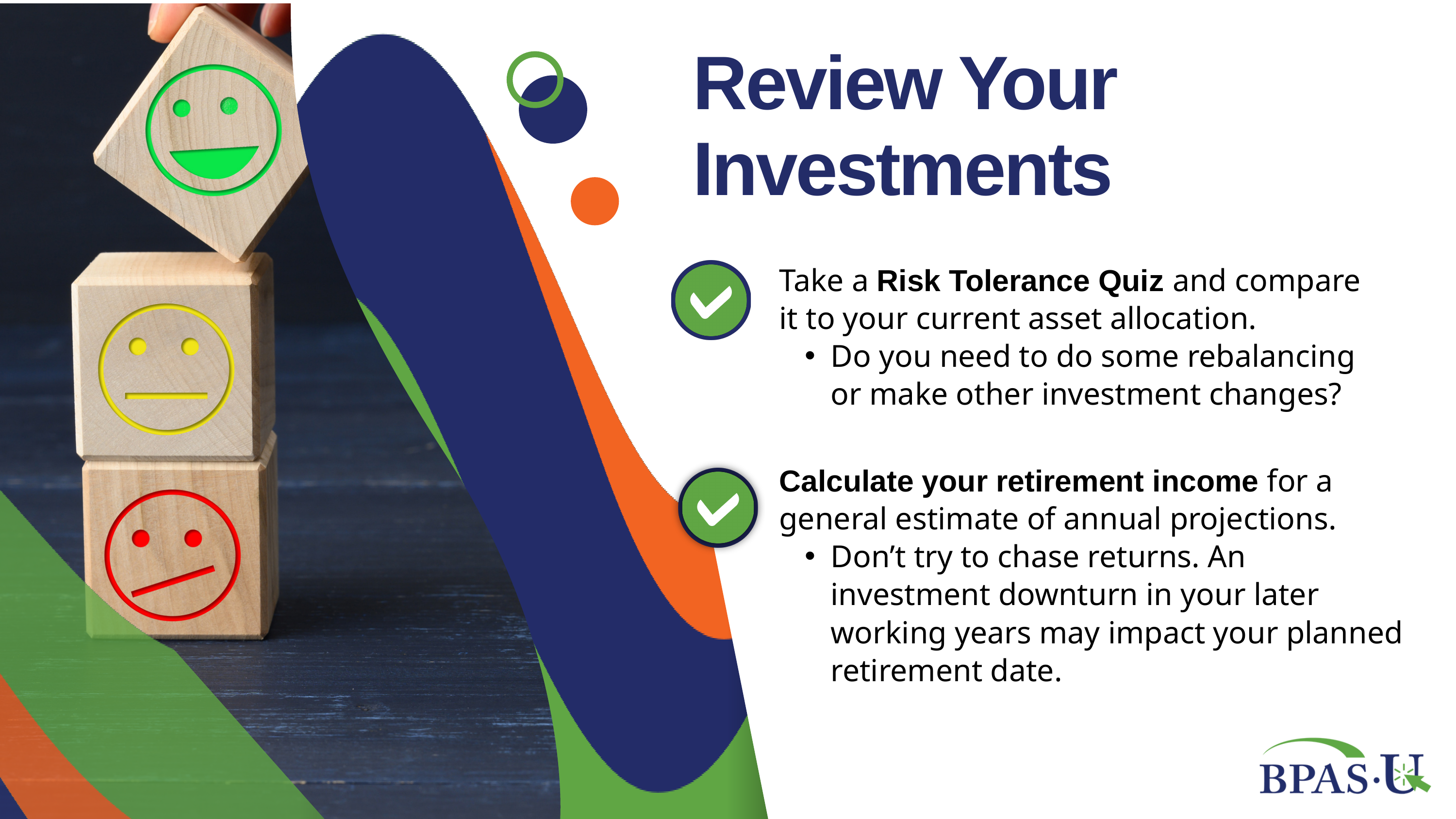

Review Your Investments

Take a Risk Tolerance Quiz and compare it to your current asset allocation.
Do you need to do some rebalancing or make other investment changes?

Calculate your retirement income for a general estimate of annual projections.
Don’t try to chase returns. An investment downturn in your later working years may impact your planned retirement date.